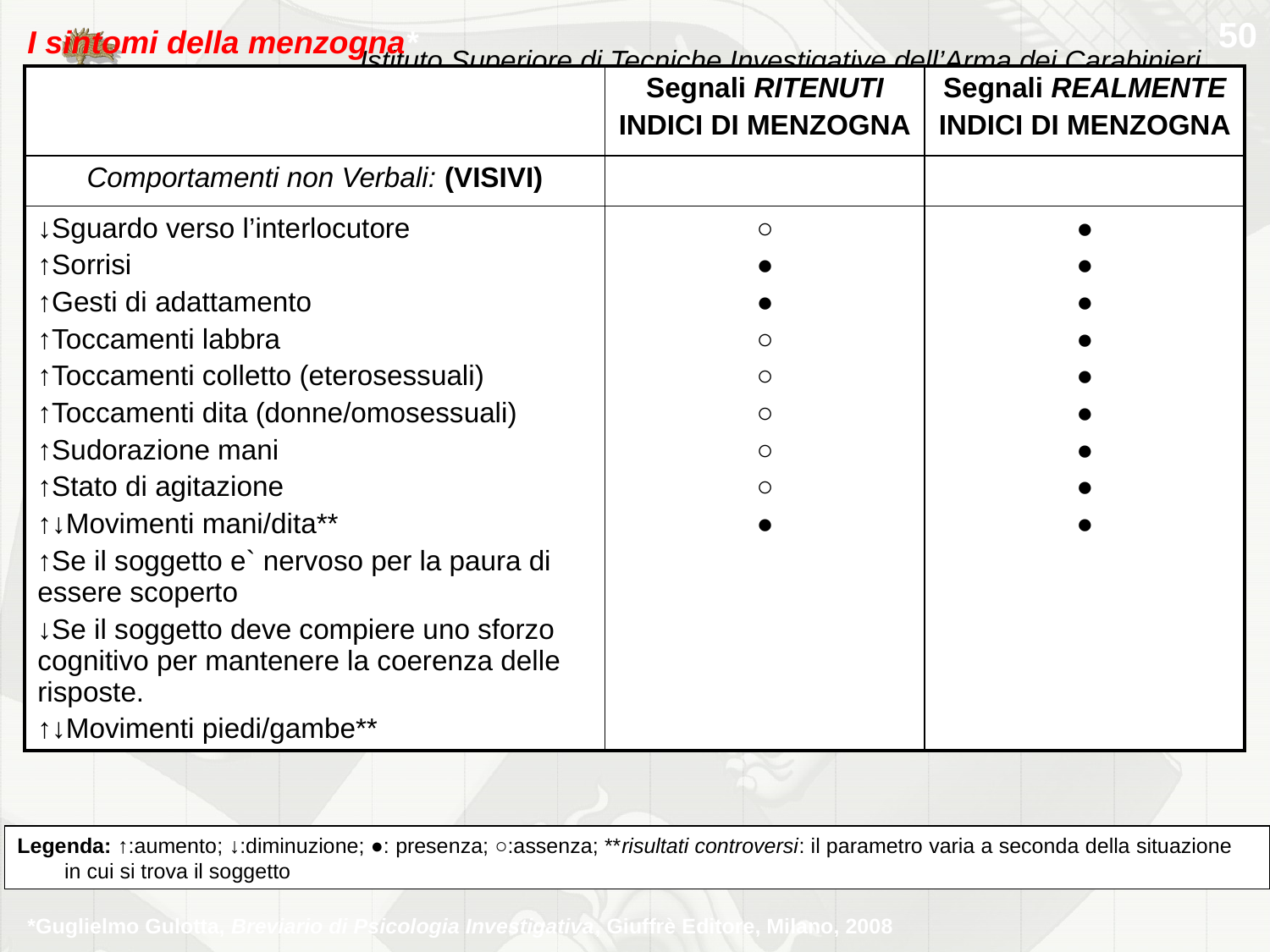

50

I sintomi della menzogna*
|  | Segnali RITENUTI INDICI DI MENZOGNA | Segnali REALMENTE INDICI DI MENZOGNA |
| --- | --- | --- |
| Comportamenti non Verbali: (VISIVI) |  |  |
| ↓Sguardo verso l’interlocutore ↑Sorrisi ↑Gesti di adattamento ↑Toccamenti labbra ↑Toccamenti colletto (eterosessuali) ↑Toccamenti dita (donne/omosessuali) ↑Sudorazione mani ↑Stato di agitazione ↑↓Movimenti mani/dita\*\* ↑Se il soggetto e` nervoso per la paura di essere scoperto ↓Se il soggetto deve compiere uno sforzo cognitivo per mantenere la coerenza delle risposte. ↑↓Movimenti piedi/gambe\*\* | ○ ● ● ○ ○ ○ ○ ○ ● | ● ● ● ● ● ● ● ● ● |
Legenda: ↑:aumento; ↓:diminuzione; ●: presenza; ○:assenza; **risultati controversi: il parametro varia a seconda della situazione             in cui si trova il soggetto
*Guglielmo Gulotta, Breviario di Psicologia Investigativa, Giuffrè Editore, Milano, 2008